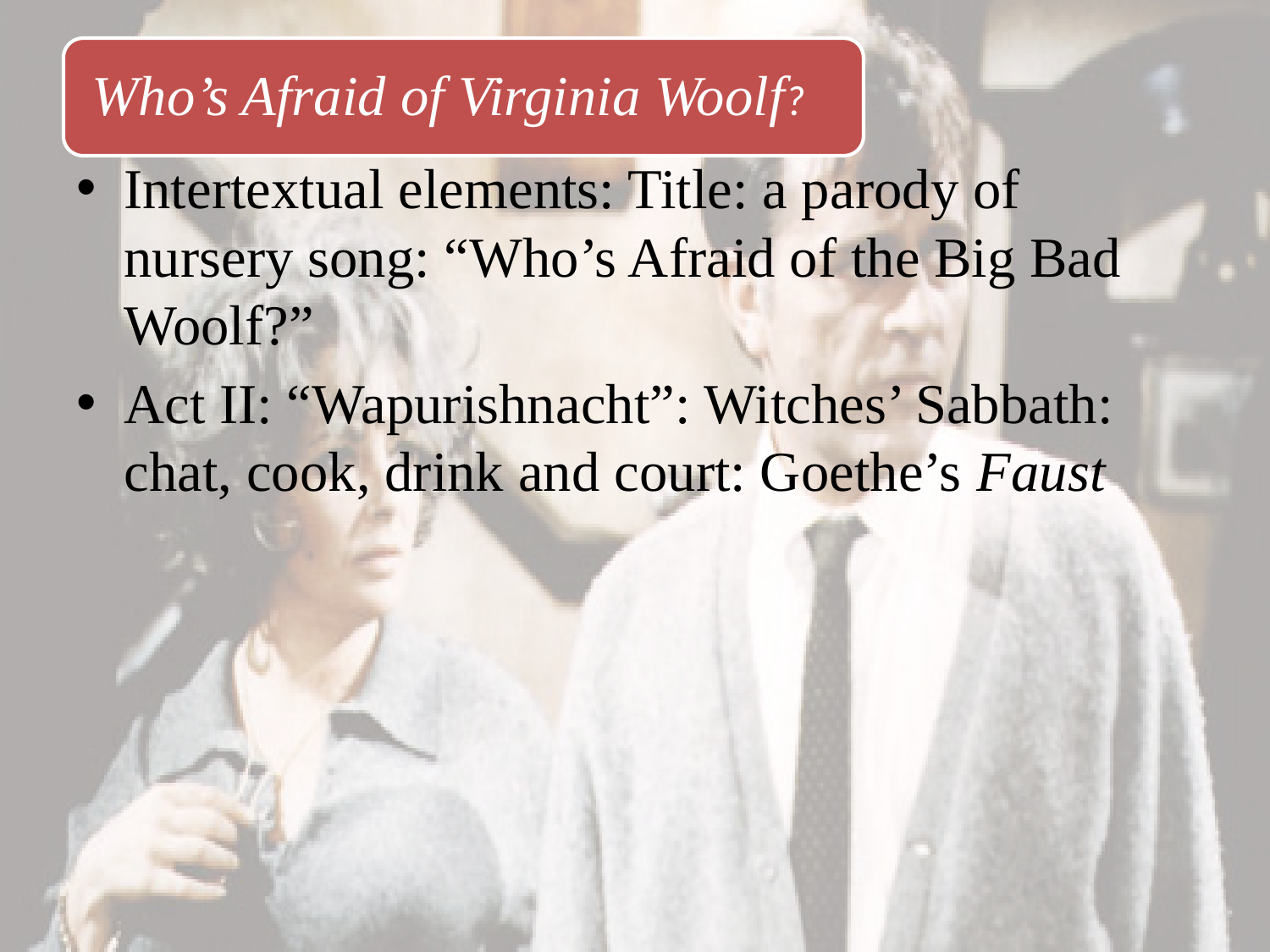

Who’s Afraid of Virginia Woolf?
Intertextual elements: Title: a parody of nursery song: “Who’s Afraid of the Big Bad Woolf?”
Act II: “Wapurishnacht”: Witches’ Sabbath: chat, cook, drink and court: Goethe’s Faust